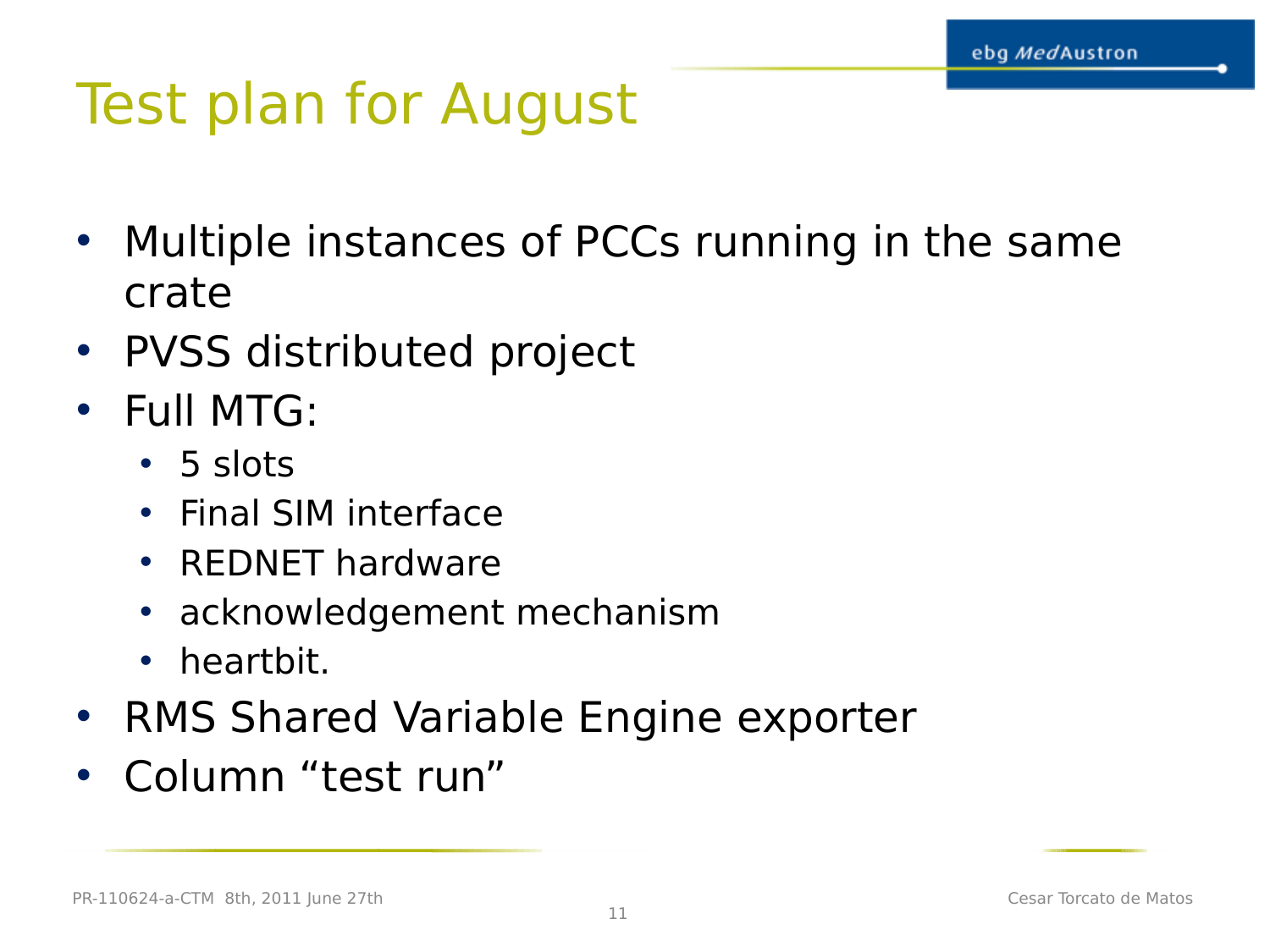

# Test plan for August
Multiple instances of PCCs running in the same crate
PVSS distributed project
Full MTG:
5 slots
Final SIM interface
REDNET hardware
acknowledgement mechanism
heartbit.
RMS Shared Variable Engine exporter
Column “test run”

PR-110624-a-CTM  8th, 2011 June 27th
Cesar Torcato de Matos
11